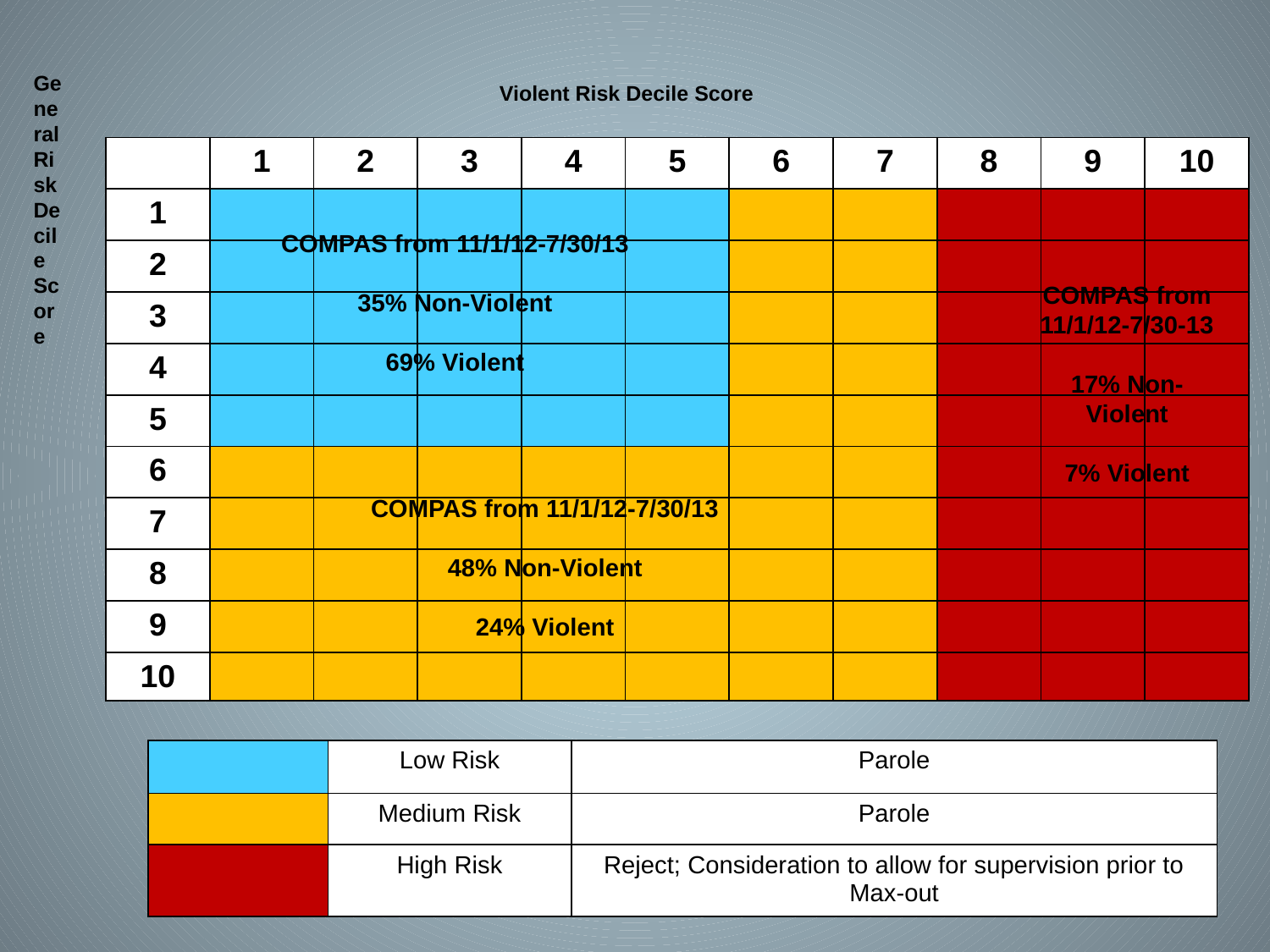

#
General Risk Decile Score
Violent Risk Decile Score
|  | 1 | 2 | 3 | 4 | 5 | 6 | 7 | 8 | 9 | 10 |
| --- | --- | --- | --- | --- | --- | --- | --- | --- | --- | --- |
| 1 |  |  |  |  |  |  |  |  |  |  |
| 2 |  |  |  |  |  |  |  |  |  |  |
| 3 |  |  |  |  |  |  |  |  |  |  |
| 4 |  |  |  |  |  |  |  |  |  |  |
| 5 |  |  |  |  |  |  |  |  |  |  |
| 6 |  |  |  |  |  |  |  |  |  |  |
| 7 |  |  |  |  |  |  |  |  |  |  |
| 8 |  |  |  |  |  |  |  |  |  |  |
| 9 |  |  |  |  |  |  |  |  |  |  |
| 10 |  |  |  |  |  |  |  |  |  |  |
COMPAS from 11/1/12-7/30/13

35% Non-Violent

69% Violent
COMPAS from 11/1/12-7/30-13

17% Non-Violent

7% Violent
COMPAS from 11/1/12-7/30/13

48% Non-Violent

24% Violent
|  | Low Risk | Parole |
| --- | --- | --- |
|  | Medium Risk | Parole |
|  | High Risk | Reject; Consideration to allow for supervision prior to Max-out |